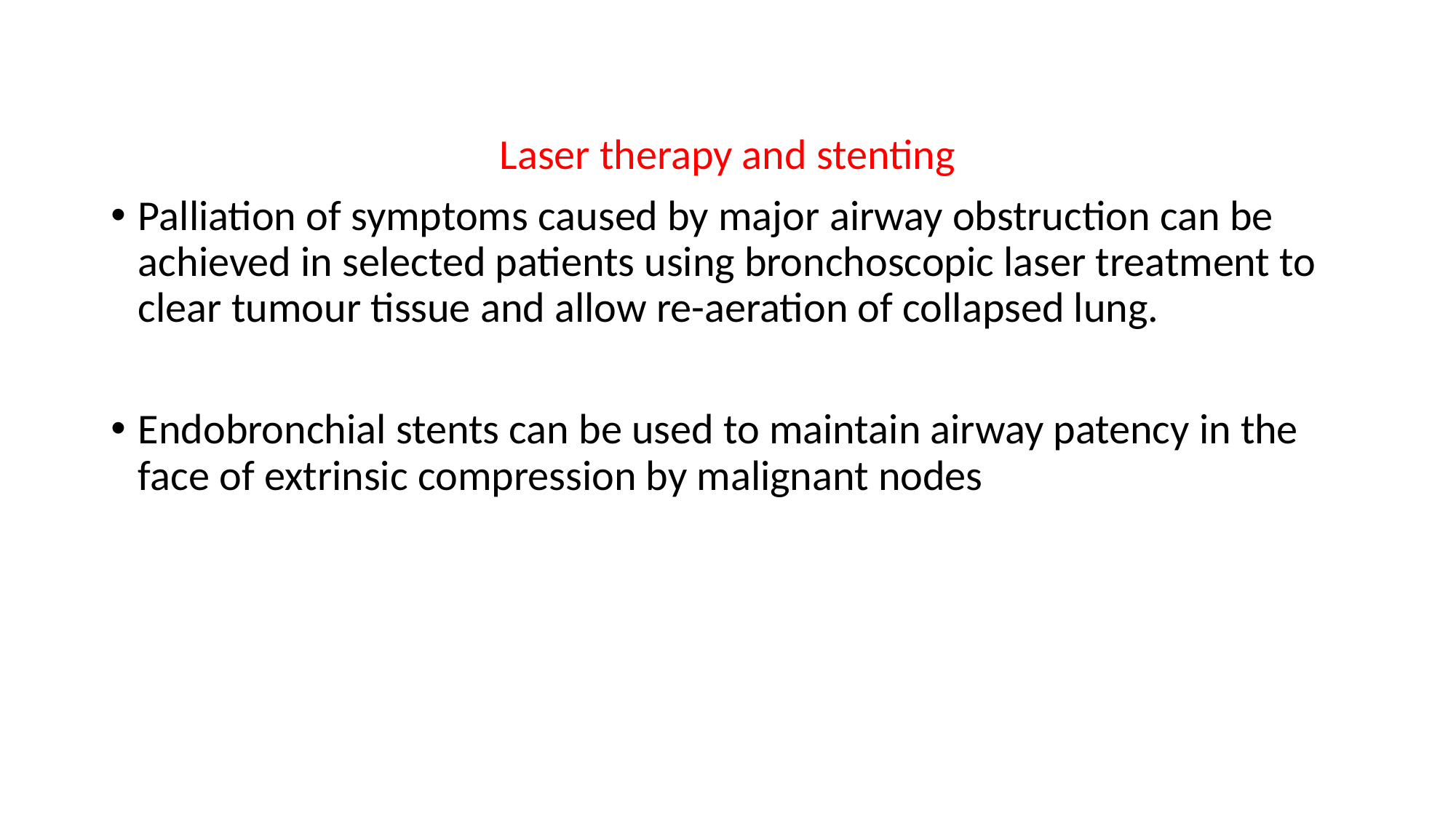

Laser therapy and stenting
Palliation of symptoms caused by major airway obstruction can be achieved in selected patients using bronchoscopic laser treatment to clear tumour tissue and allow re-aeration of collapsed lung.

Endobronchial stents can be used to maintain airway patency in the face of extrinsic compression by malignant nodes